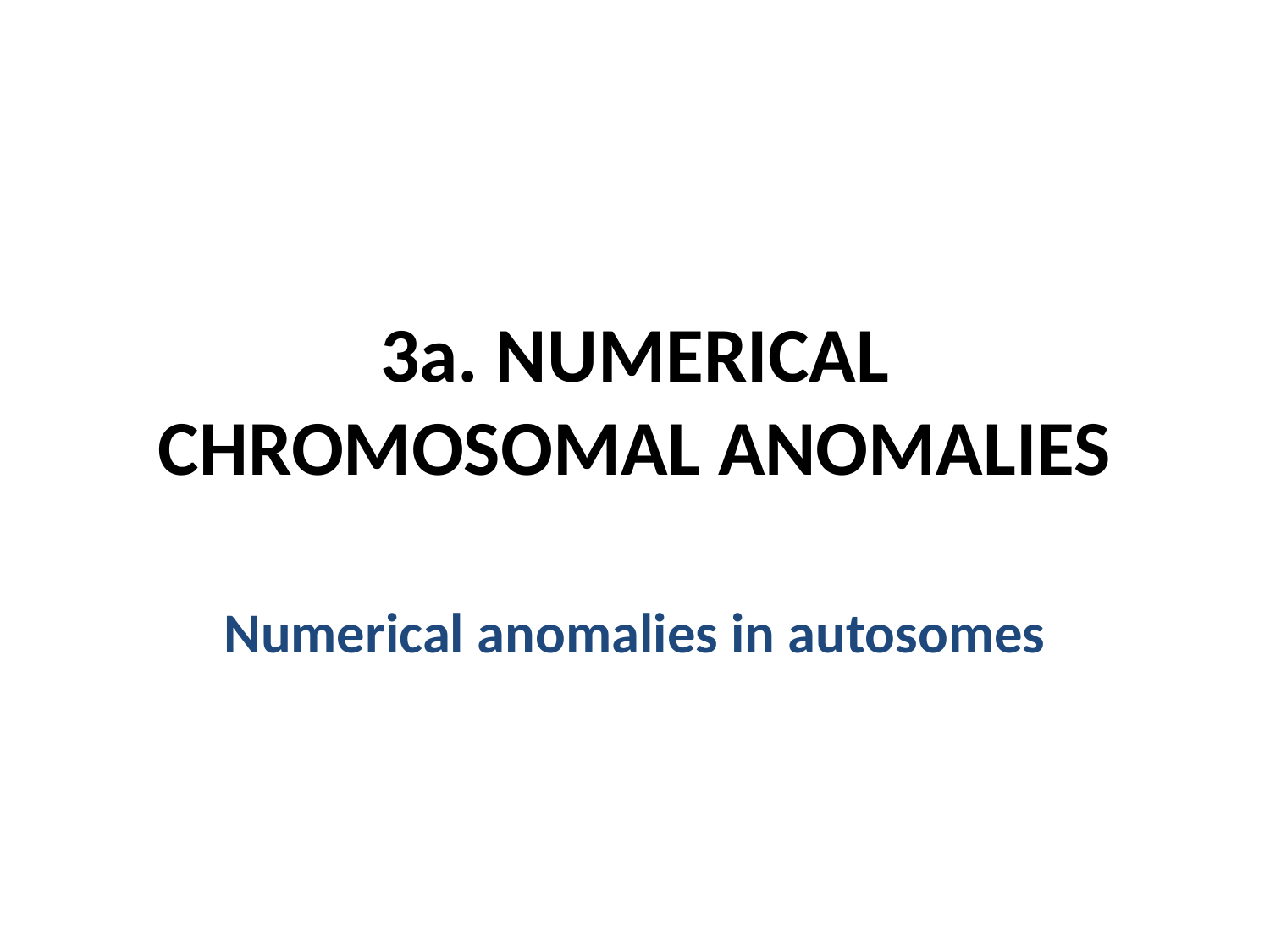

# 3a. NUMERICAL CHROMOSOMAL ANOMALIES
Numerical anomalies in autosomes